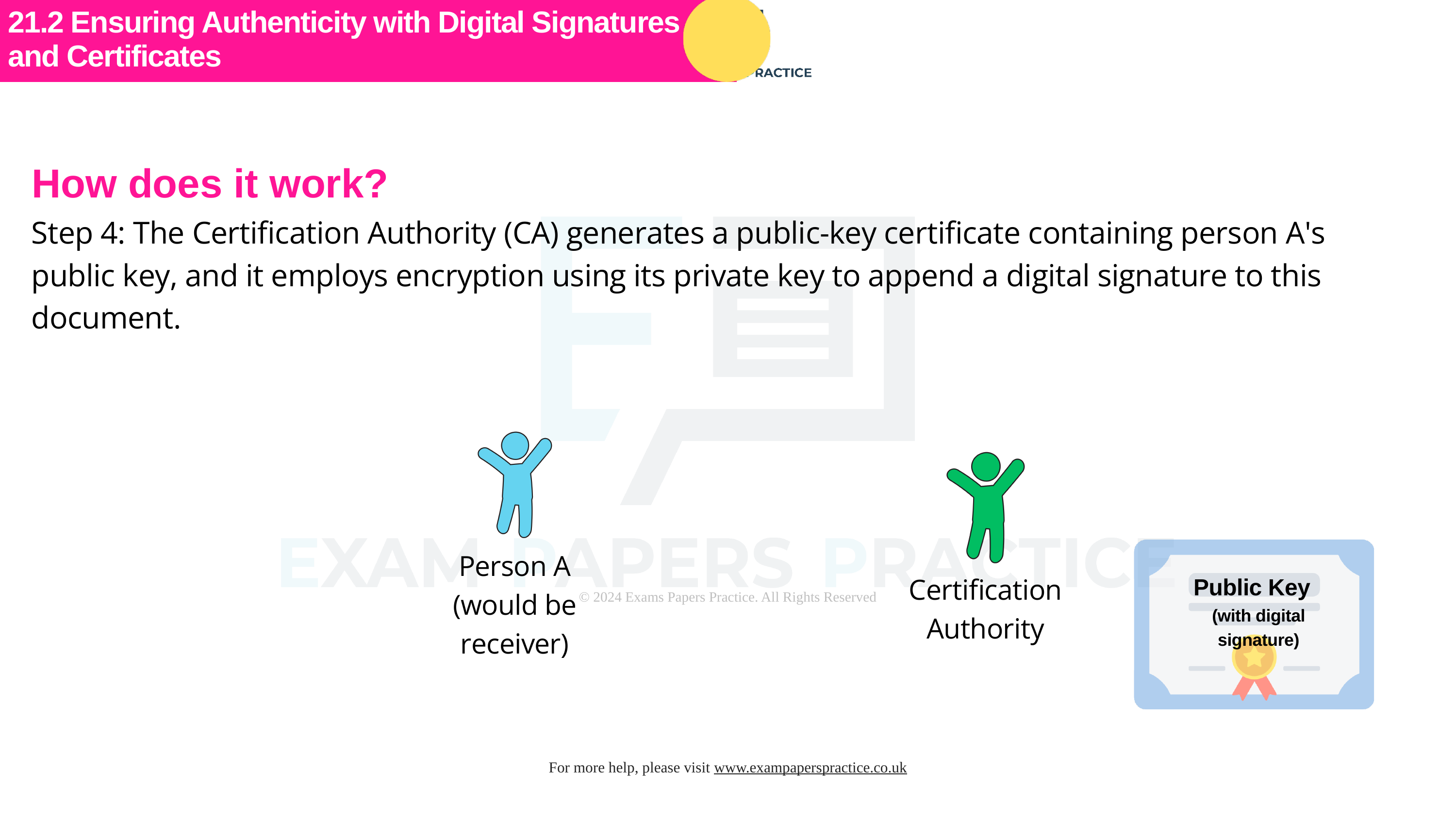

21.2 Ensuring Authenticity with Digital Signatures and Certificates
Subtopic 1
How does it work?
Step 4: The Certification Authority (CA) generates a public-key certificate containing person A's public key, and it employs encryption using its private key to append a digital signature to this document.

Public Key
(with digital signature)
Person A (would be receiver)
Certification Authority